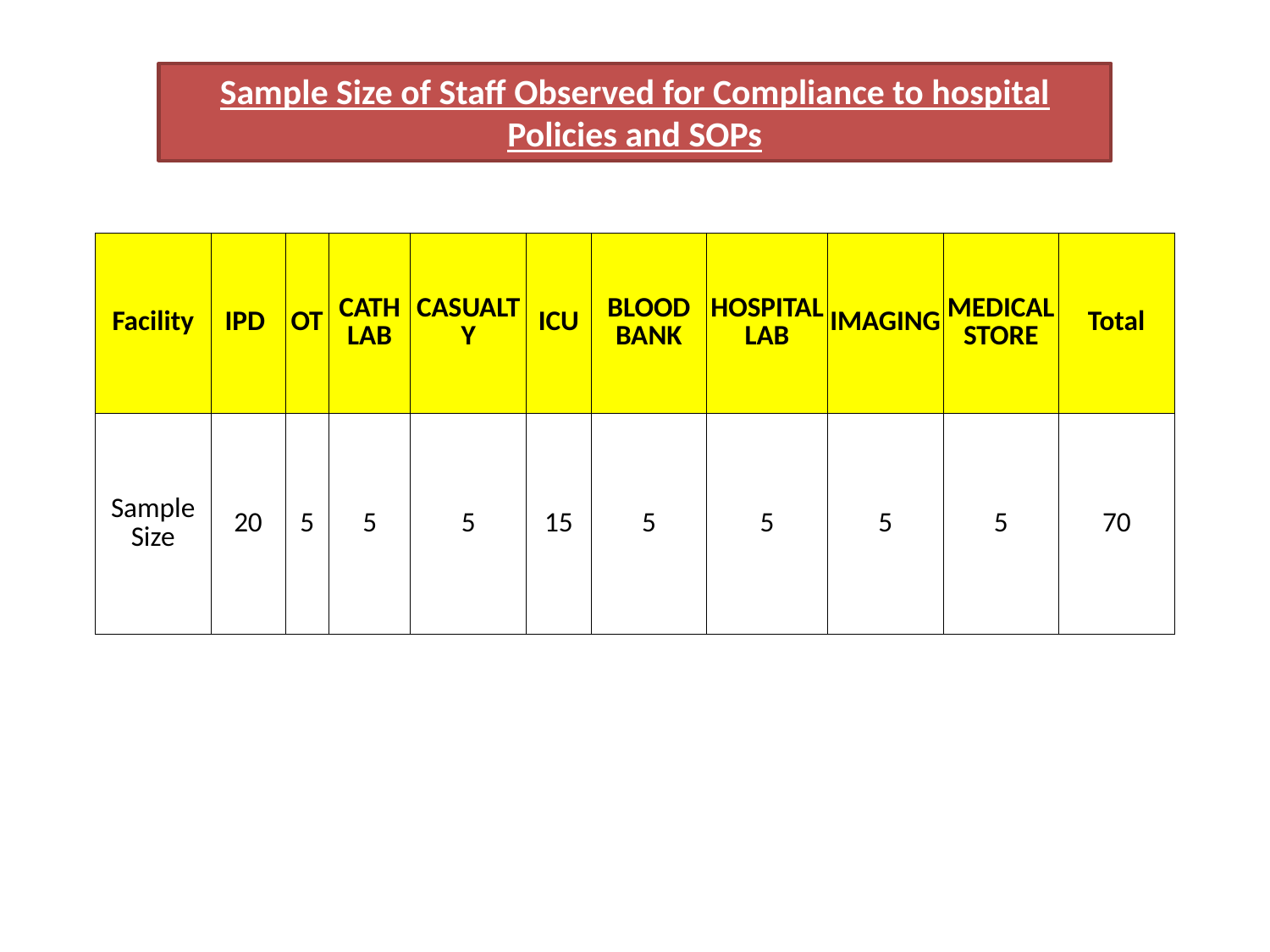

Sample Size of Staff Observed for Compliance to hospital Policies and SOPs
| Facility | IPD | OT | CATH LAB | CASUALTY | ICU | BLOOD BANK | HOSPITAL LAB | IMAGING | MEDICAL STORE | Total |
| --- | --- | --- | --- | --- | --- | --- | --- | --- | --- | --- |
| Sample Size | 20 | 5 | 5 | 5 | 15 | 5 | 5 | 5 | 5 | 70 |